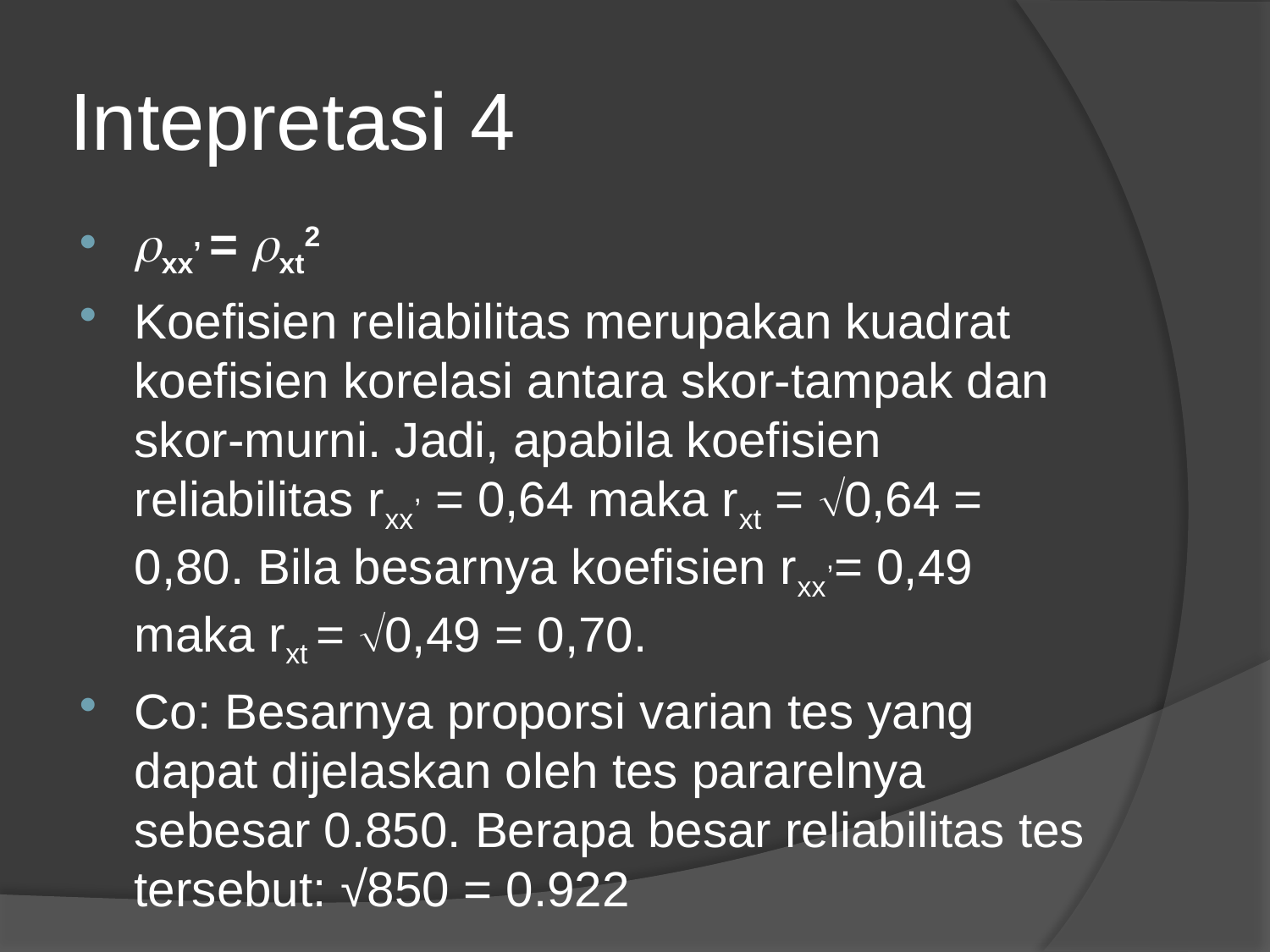

# Intepretasi 4
ρxx, = ρxt2
Koefisien reliabilitas merupakan kuadrat koefisien korelasi antara skor-tampak dan skor-murni. Jadi, apabila koefisien reliabilitas rxx, = 0,64 maka rxt = √0,64 = 0,80. Bila besarnya koefisien rxx,= 0,49 maka rxt = √0,49 = 0,70.
Co: Besarnya proporsi varian tes yang dapat dijelaskan oleh tes pararelnya sebesar 0.850. Berapa besar reliabilitas tes tersebut: √850 = 0.922